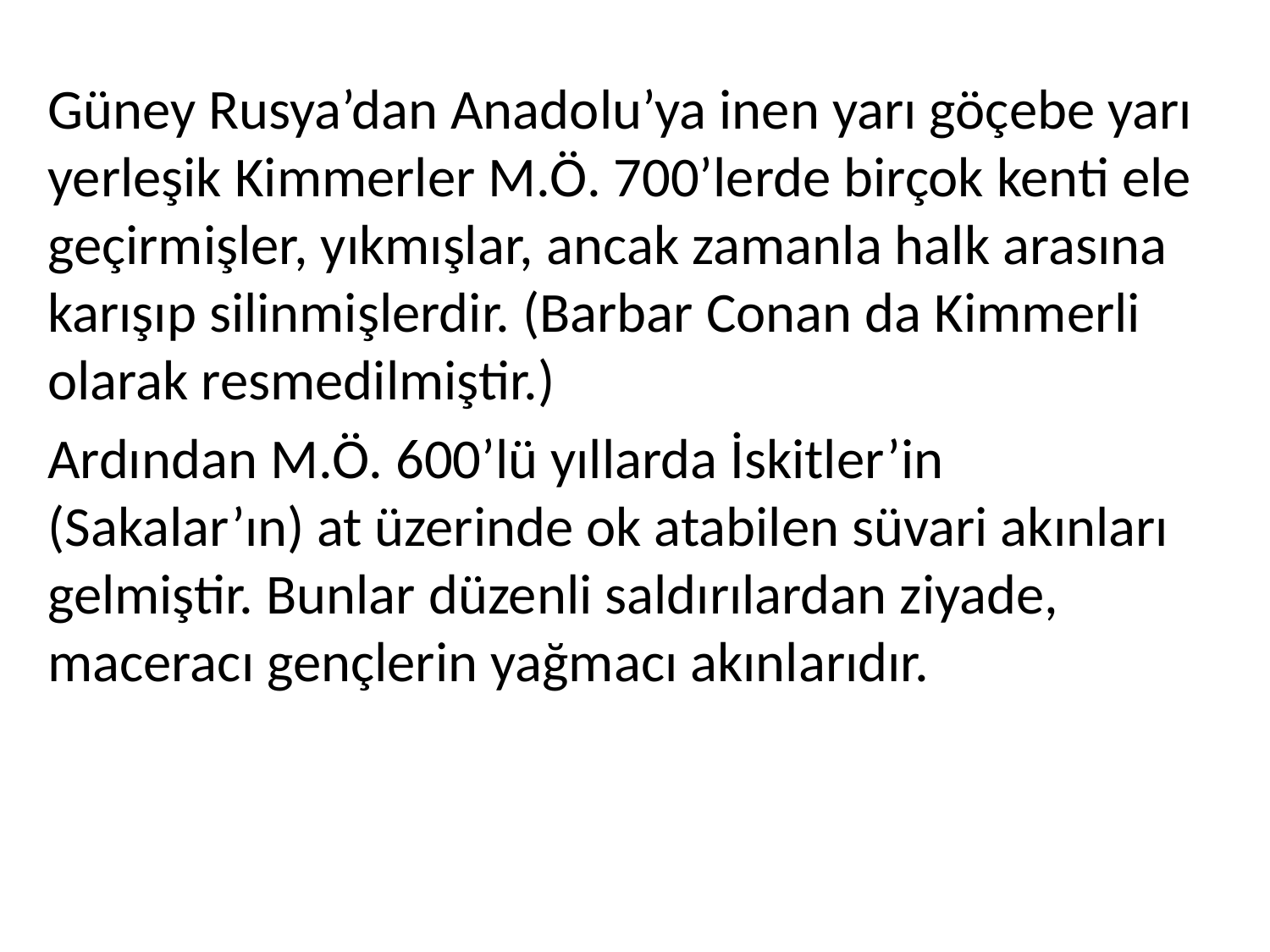

Güney Rusya’dan Anadolu’ya inen yarı göçebe yarı yerleşik Kimmerler M.Ö. 700’lerde birçok kenti ele geçirmişler, yıkmışlar, ancak zamanla halk arasına karışıp silinmişlerdir. (Barbar Conan da Kimmerli olarak resmedilmiştir.)
Ardından M.Ö. 600’lü yıllarda İskitler’in (Sakalar’ın) at üzerinde ok atabilen süvari akınları gelmiştir. Bunlar düzenli saldırılardan ziyade, maceracı gençlerin yağmacı akınlarıdır.